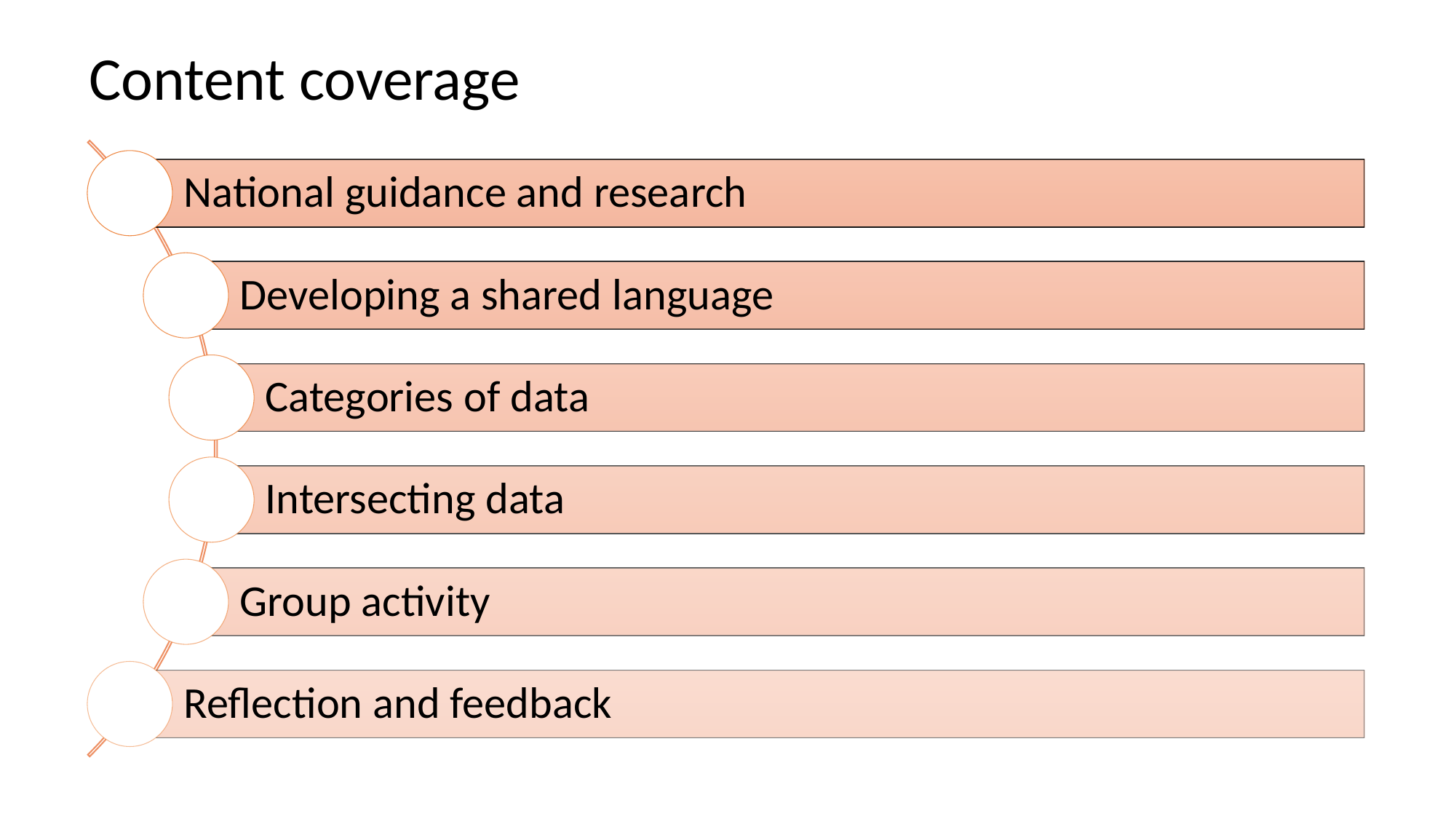

Content coverage
National guidance and research
Developing a shared language
Categories of data
Intersecting data
Group activity
Reflection and feedback